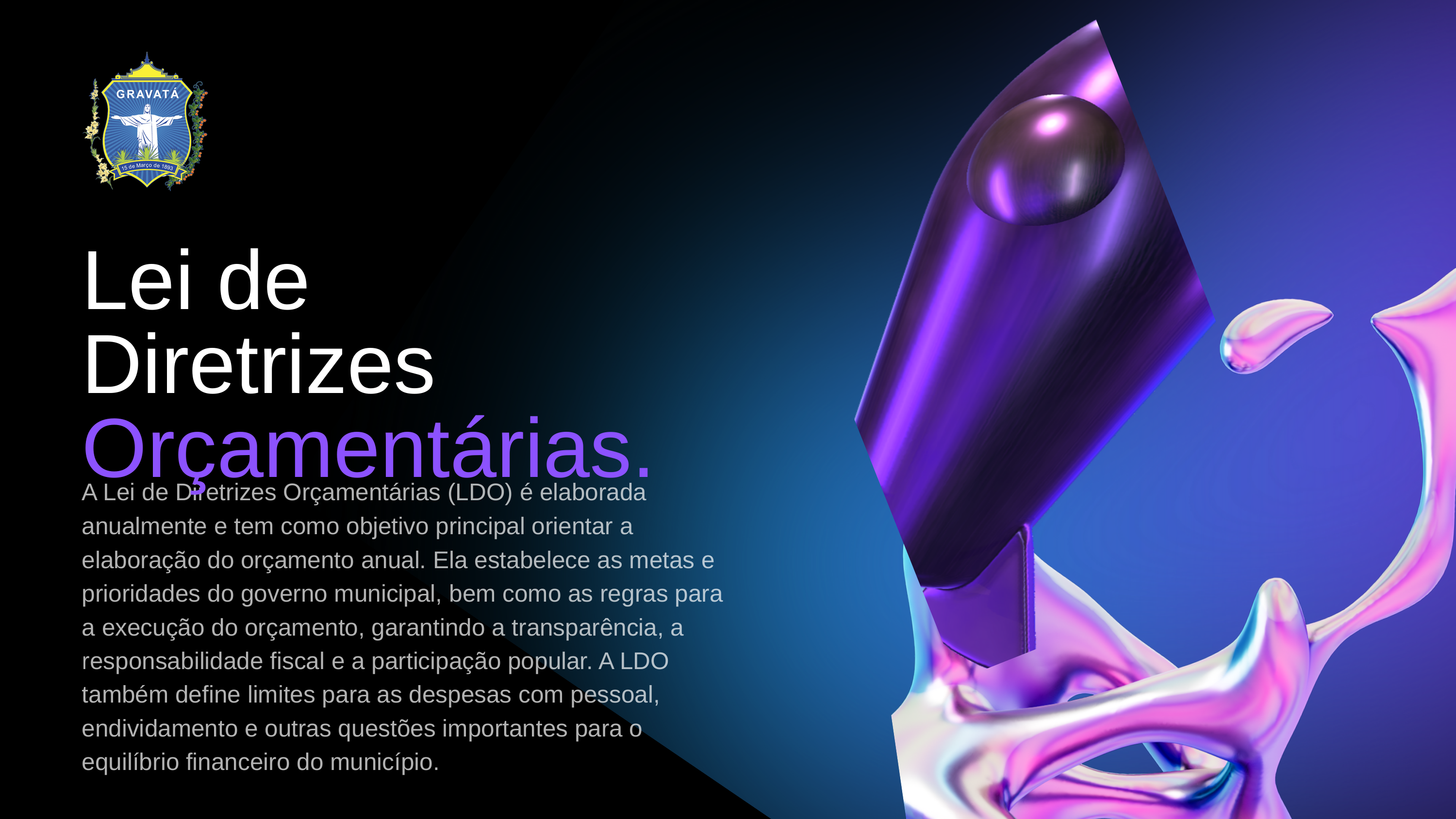

Lei de Diretrizes Orçamentárias.

A Lei de Diretrizes Orçamentárias (LDO) é elaborada anualmente e tem como objetivo principal orientar a elaboração do orçamento anual. Ela estabelece as metas e prioridades do governo municipal, bem como as regras para a execução do orçamento, garantindo a transparência, a responsabilidade fiscal e a participação popular. A LDO também define limites para as despesas com pessoal, endividamento e outras questões importantes para o equilíbrio financeiro do município.